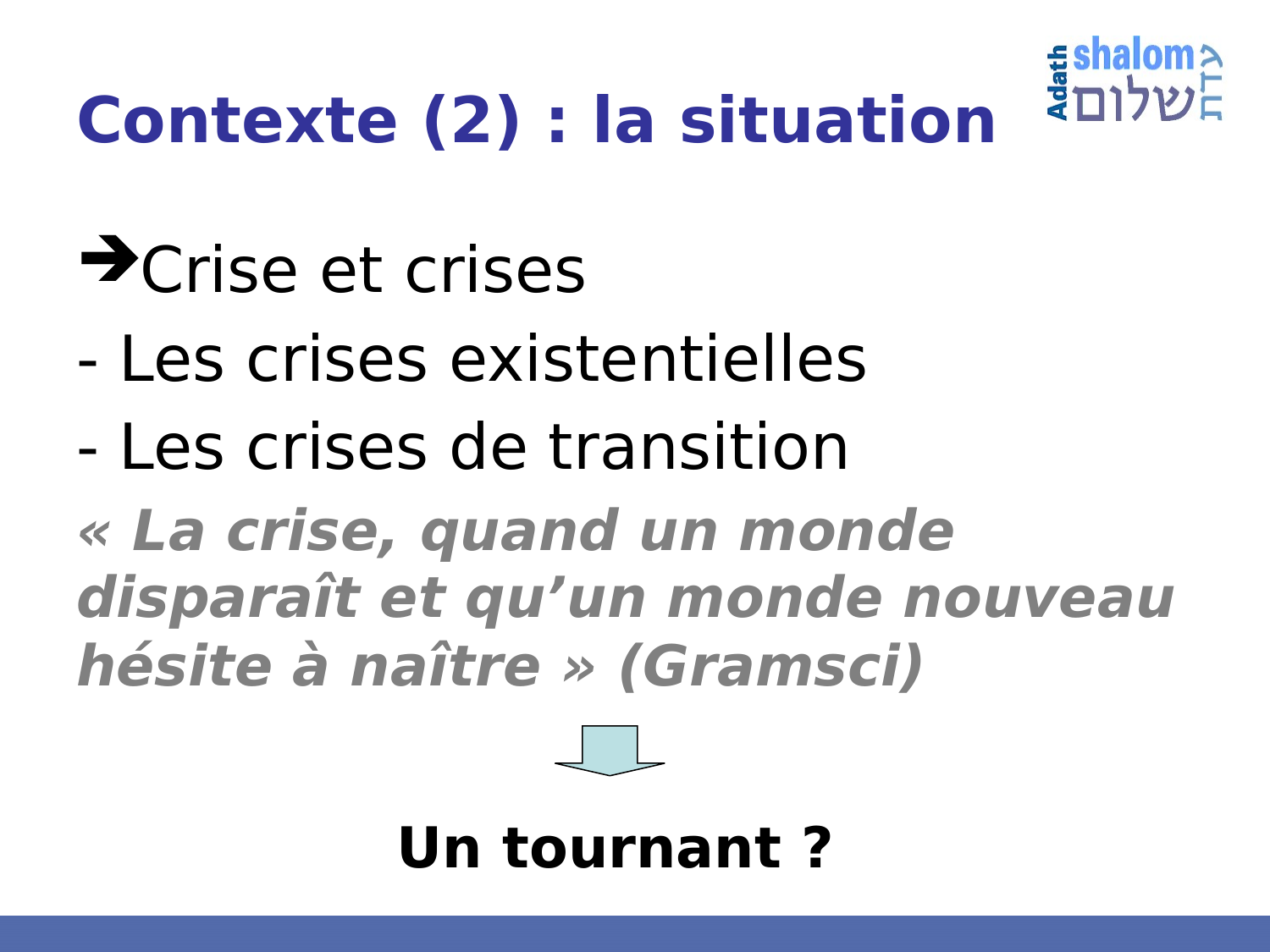

# Contexte (2) : la situation
Crise et crises
- Les crises existentielles
- Les crises de transition
« La crise, quand un monde disparaît et qu’un monde nouveau hésite à naître » (Gramsci)

Un tournant ?